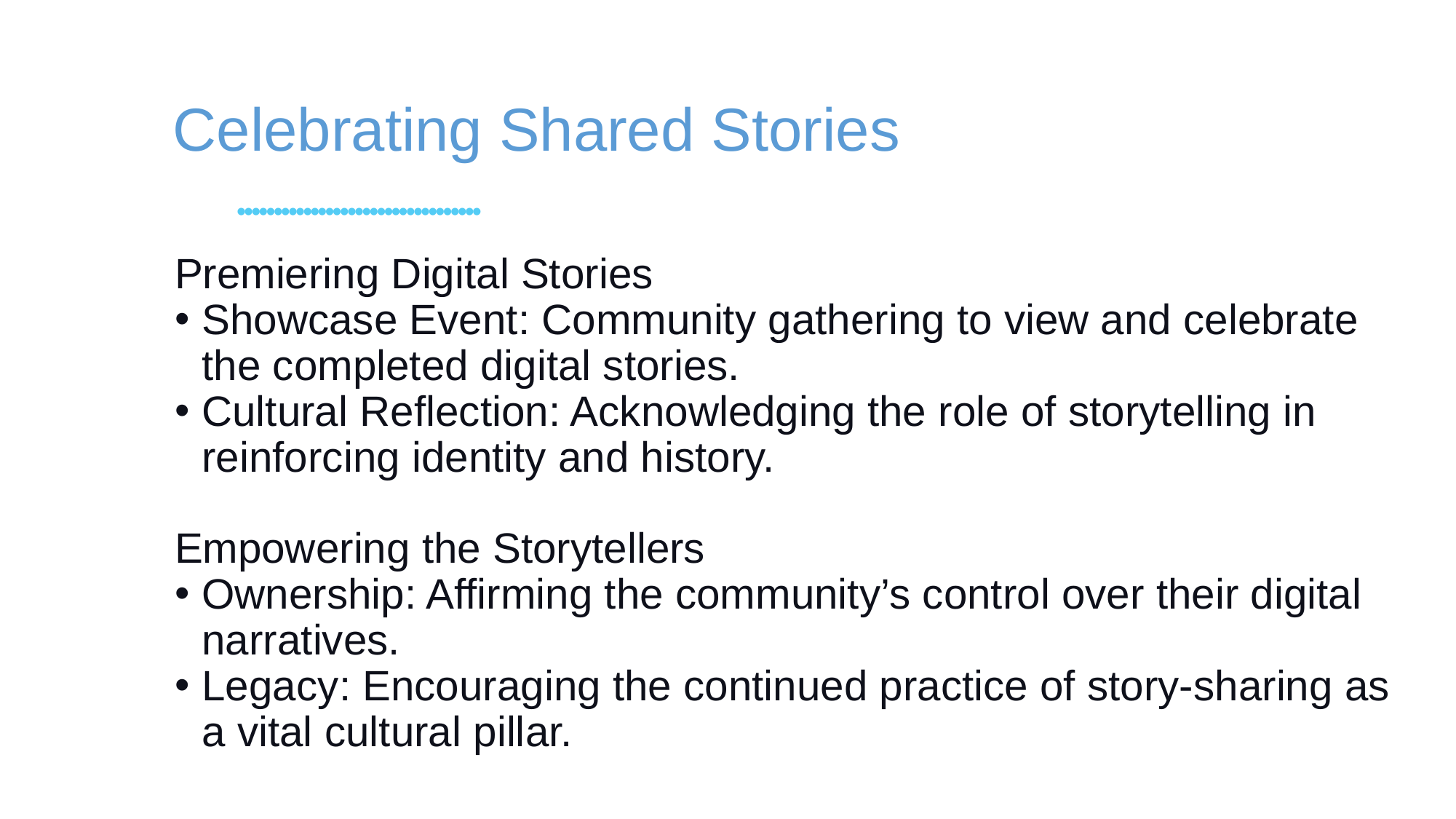

# Celebrating Shared Stories
Premiering Digital Stories
Showcase Event: Community gathering to view and celebrate the completed digital stories.
Cultural Reflection: Acknowledging the role of storytelling in reinforcing identity and history.

Empowering the Storytellers
Ownership: Affirming the community’s control over their digital narratives.
Legacy: Encouraging the continued practice of story-sharing as a vital cultural pillar.